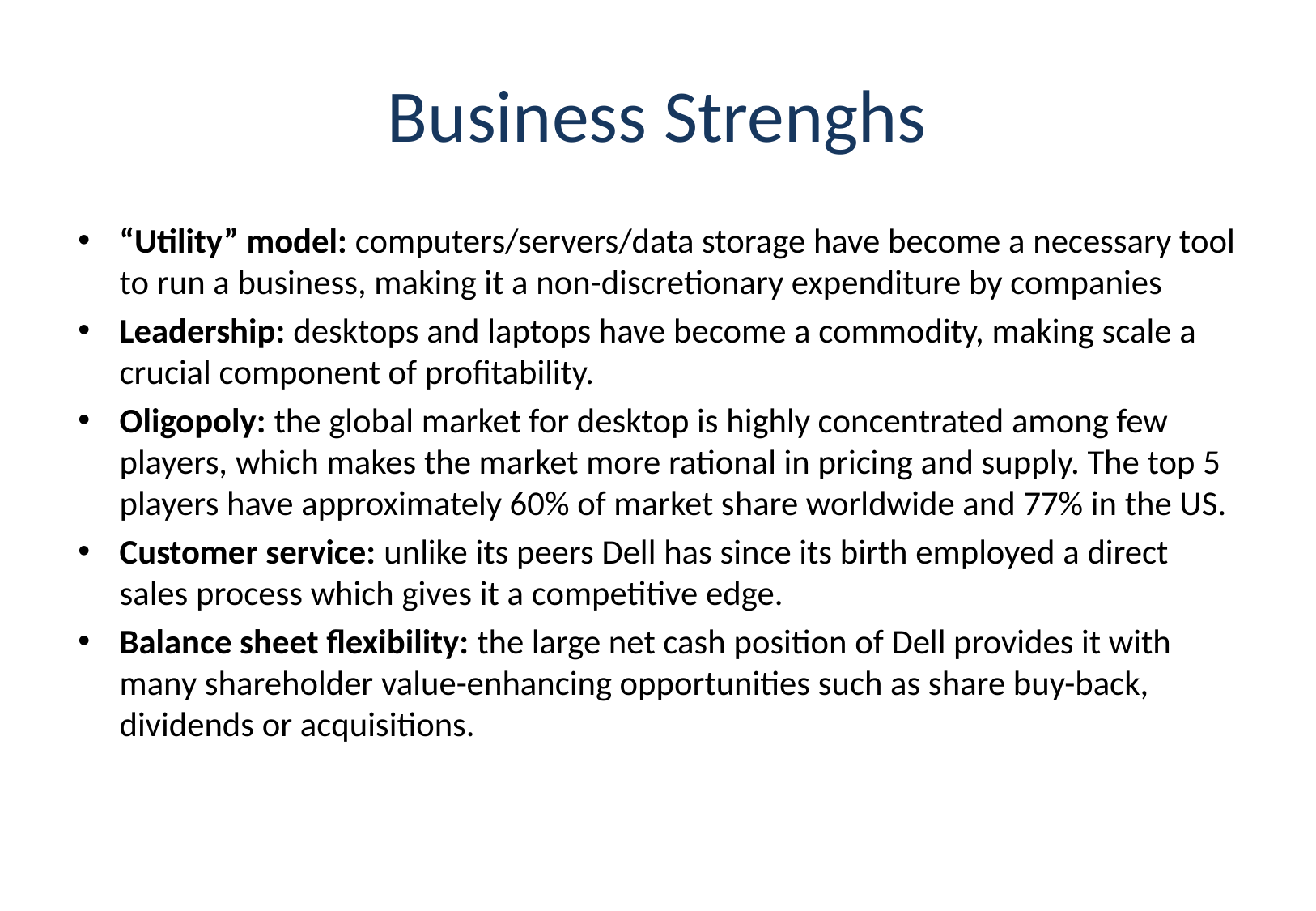

# Business Strenghs
“Utility” model: computers/servers/data storage have become a necessary tool to run a business, making it a non-discretionary expenditure by companies
Leadership: desktops and laptops have become a commodity, making scale a crucial component of profitability.
Oligopoly: the global market for desktop is highly concentrated among few players, which makes the market more rational in pricing and supply. The top 5 players have approximately 60% of market share worldwide and 77% in the US.
Customer service: unlike its peers Dell has since its birth employed a direct sales process which gives it a competitive edge.
Balance sheet flexibility: the large net cash position of Dell provides it with many shareholder value-enhancing opportunities such as share buy-back, dividends or acquisitions.